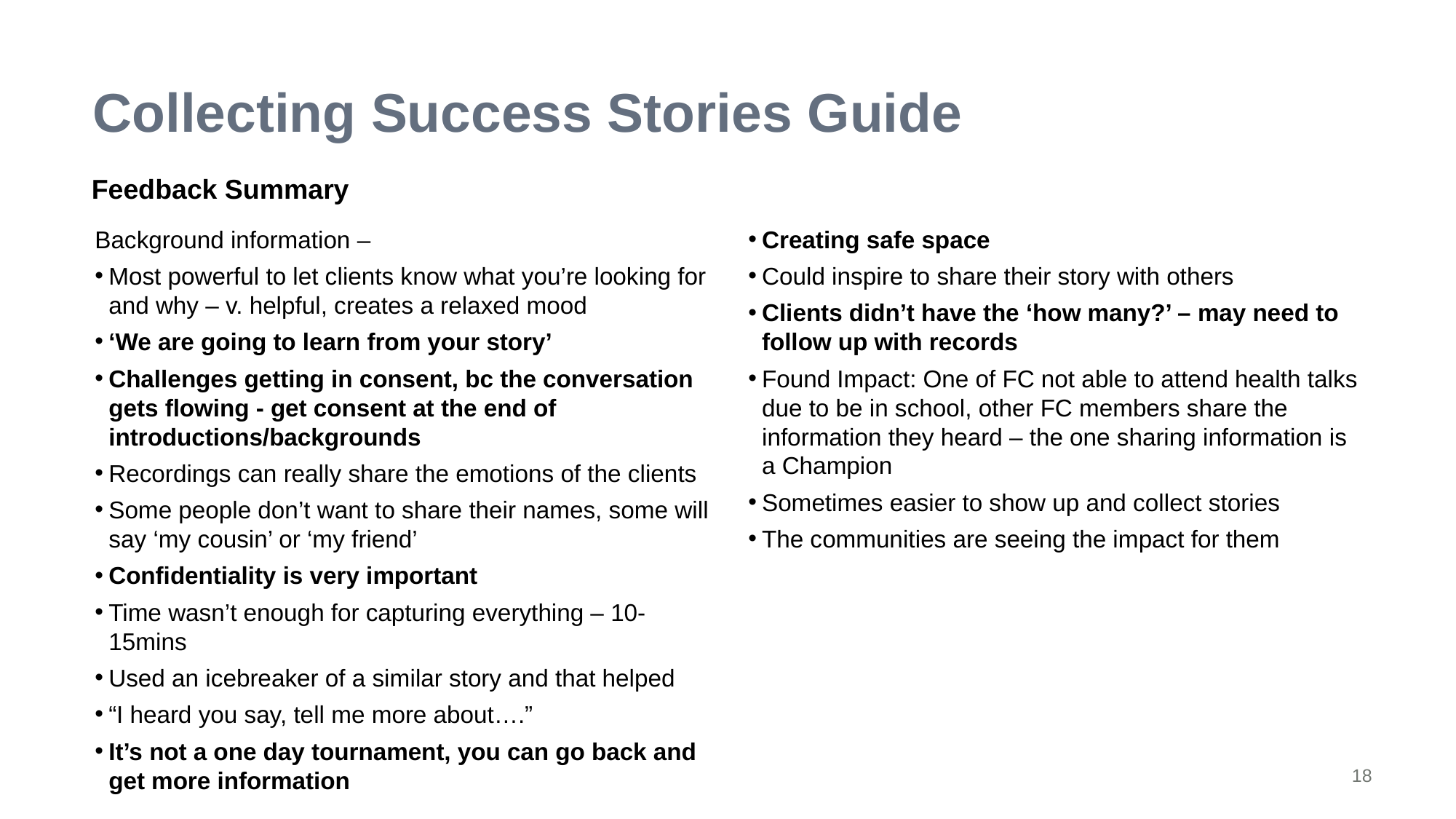

Collecting Success Stories Guide
Feedback Summary
Background information –
Most powerful to let clients know what you’re looking for and why – v. helpful, creates a relaxed mood
‘We are going to learn from your story’
Challenges getting in consent, bc the conversation gets flowing - get consent at the end of introductions/backgrounds
Recordings can really share the emotions of the clients
Some people don’t want to share their names, some will say ‘my cousin’ or ‘my friend’
Confidentiality is very important
Time wasn’t enough for capturing everything – 10-15mins
Used an icebreaker of a similar story and that helped
“I heard you say, tell me more about….”
It’s not a one day tournament, you can go back and get more information

Creating safe space
Could inspire to share their story with others
Clients didn’t have the ‘how many?’ – may need to follow up with records
Found Impact: One of FC not able to attend health talks due to be in school, other FC members share the information they heard – the one sharing information is a Champion
Sometimes easier to show up and collect stories
The communities are seeing the impact for them